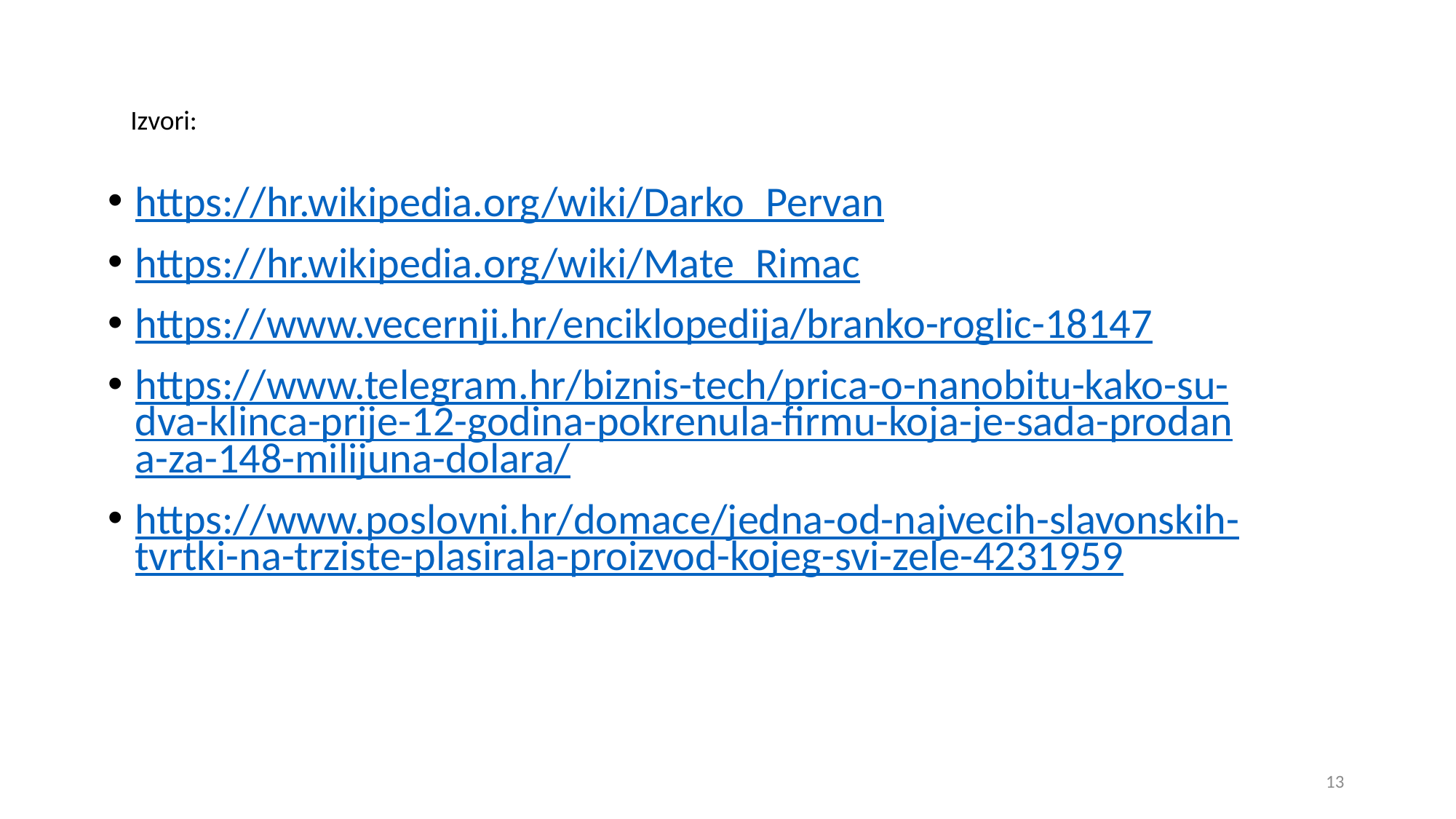

Izvori:
https://hr.wikipedia.org/wiki/Darko_Pervan
https://hr.wikipedia.org/wiki/Mate_Rimac
https://www.vecernji.hr/enciklopedija/branko-roglic-18147
https://www.telegram.hr/biznis-tech/prica-o-nanobitu-kako-su-dva-klinca-prije-12-godina-pokrenula-firmu-koja-je-sada-prodana-za-148-milijuna-dolara/
https://www.poslovni.hr/domace/jedna-od-najvecih-slavonskih-tvrtki-na-trziste-plasirala-proizvod-kojeg-svi-zele-4231959

13